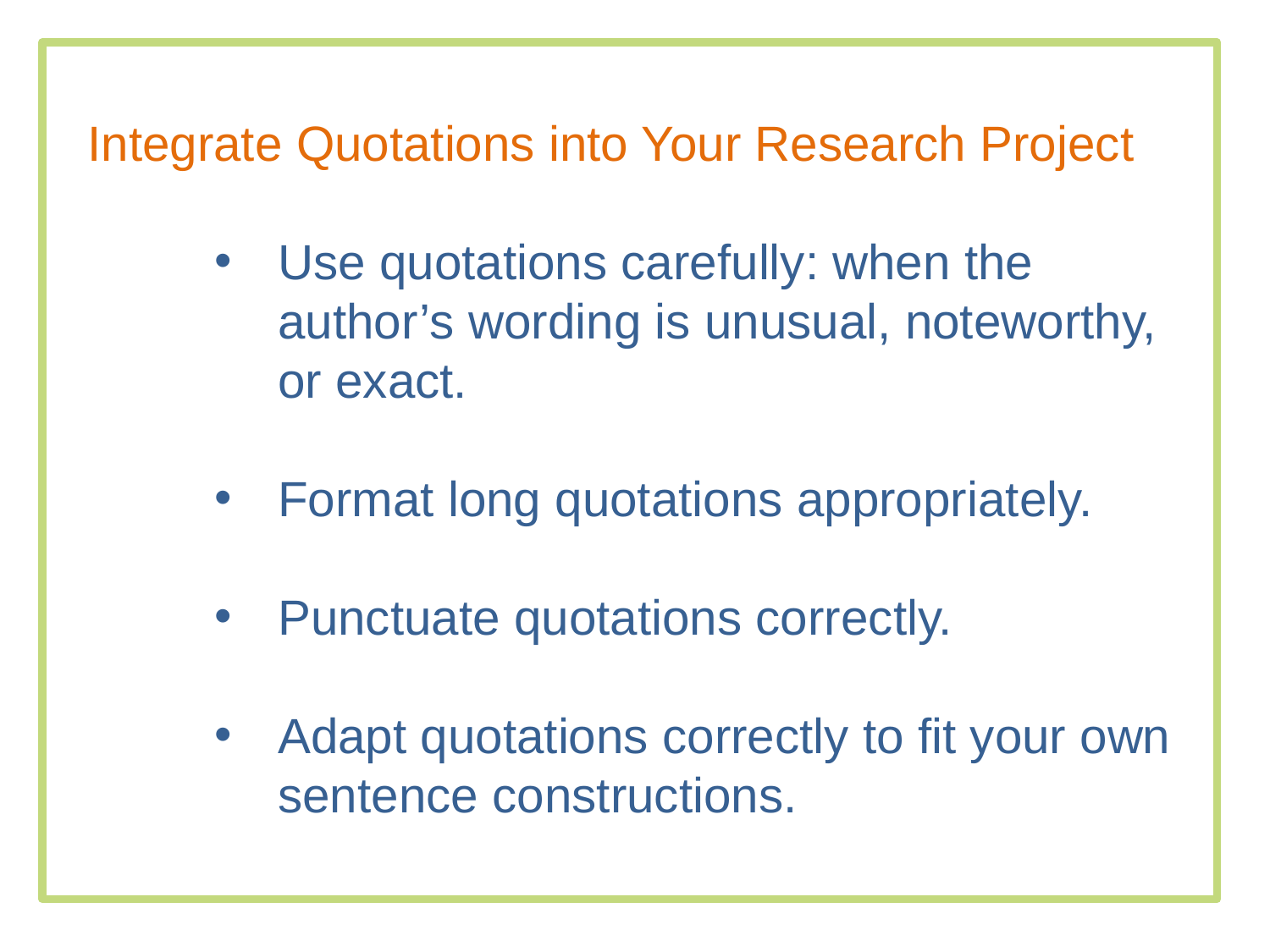

Integrate Quotations into Your Research Project

Use quotations carefully: when the author’s wording is unusual, noteworthy, or exact.

Format long quotations appropriately.

Punctuate quotations correctly.

Adapt quotations correctly to fit your own sentence constructions.